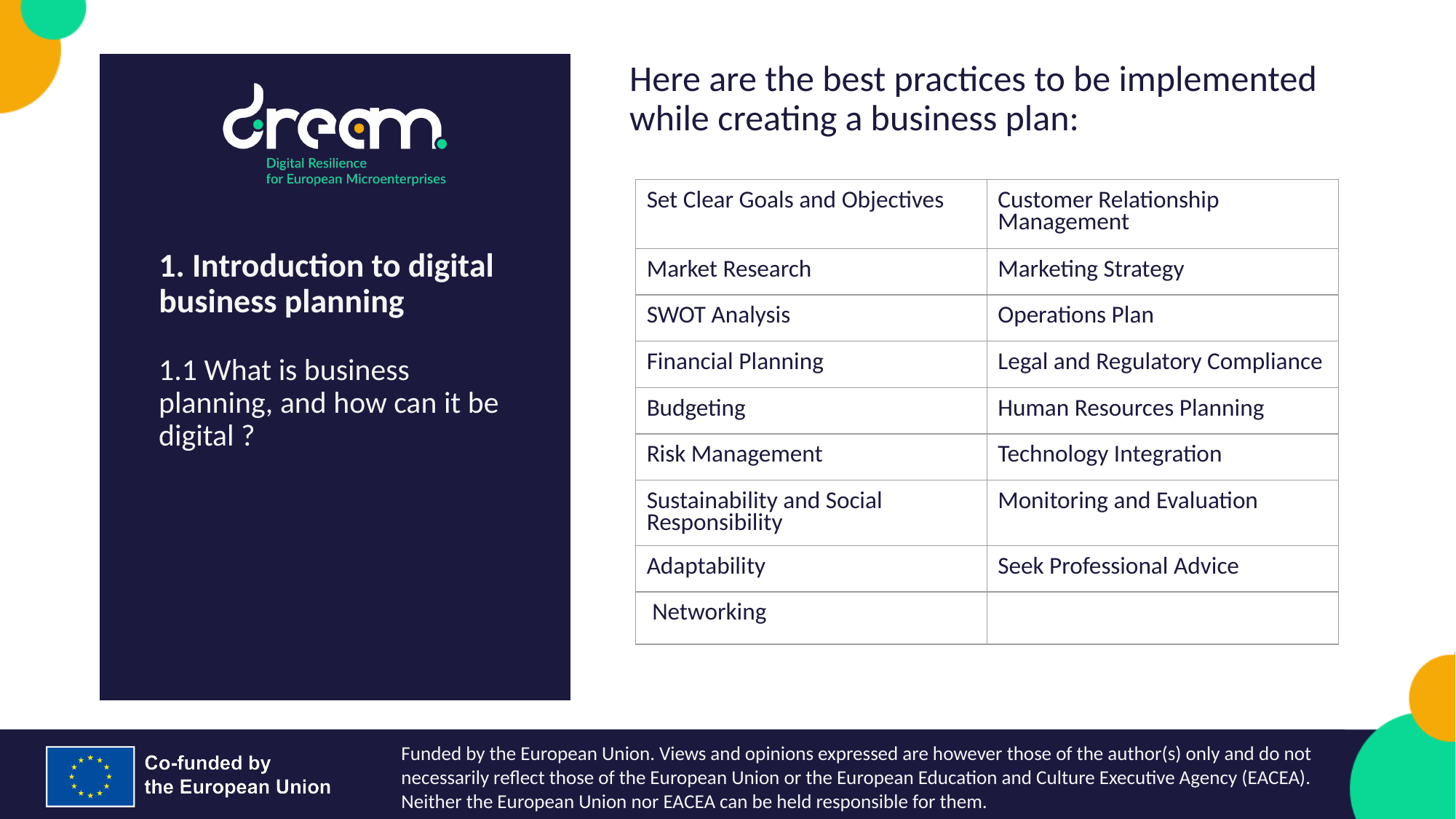

Here are the best practices to be implemented while creating a business plan:

| Set Clear Goals and Objectives | Customer Relationship Management |
| --- | --- |
| Market Research | Marketing Strategy |
| SWOT Analysis | Operations Plan |
| Financial Planning | Legal and Regulatory Compliance |
| Budgeting | Human Resources Planning |
| Risk Management | Technology Integration |
| Sustainability and Social Responsibility | Monitoring and Evaluation |
| Adaptability | Seek Professional Advice |
| Networking |  |
1. Introduction to digital business planning
1.1 What is business planning, and how can it be digital ?